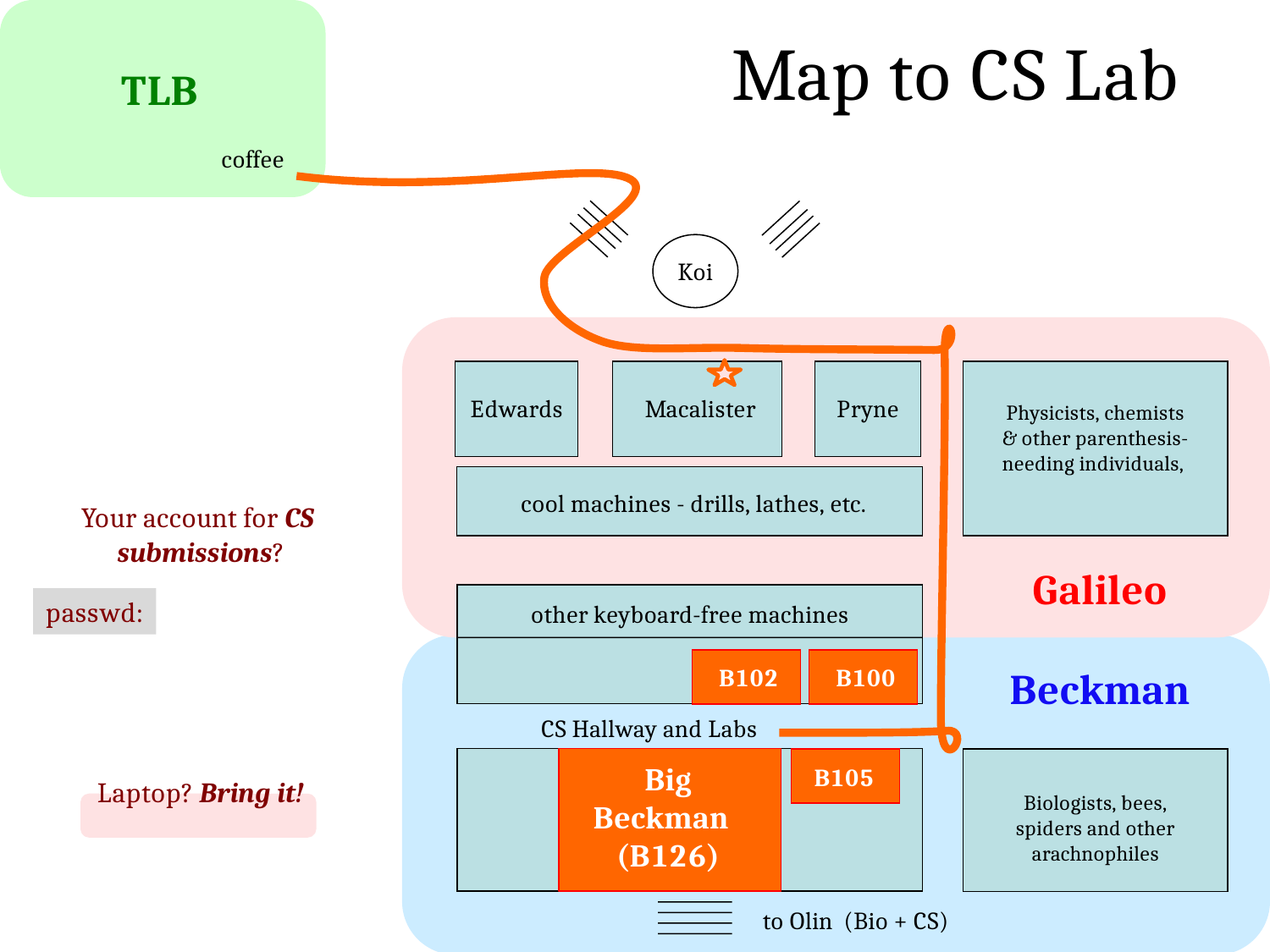

Map to CS Lab
TLB
coffee

Koi

Edwards
Macalister
Pryne
Physicists, chemists & other parenthesis-needing individuals,

cool machines - drills, lathes, etc.
Your account for CS
 submissions?

 Laptop? Bring it!
Galileo

passwd:
other keyboard-free machines

B102
B100
Beckman
CS Hallway and Labs

Big Beckman   (B126)
B105
Biologists, bees, spiders and other arachnophiles

to Olin  (Bio + CS)